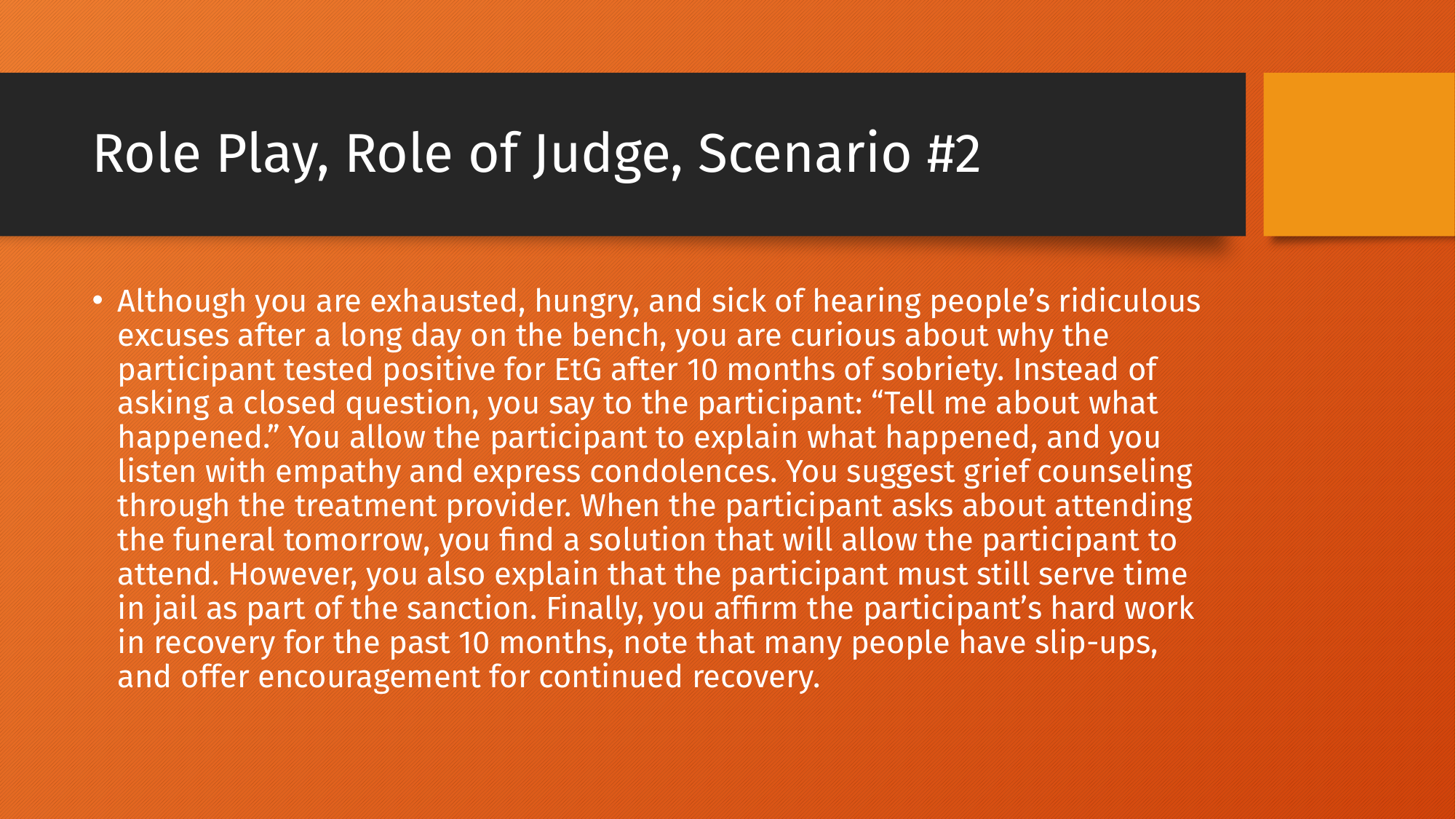

# Role Play, Role of Judge, Scenario #2
Although you are exhausted, hungry, and sick of hearing people’s ridiculous excuses after a long day on the bench, you are curious about why the participant tested positive for EtG after 10 months of sobriety. Instead of asking a closed question, you say to the participant: “Tell me about what happened.” You allow the participant to explain what happened, and you listen with empathy and express condolences. You suggest grief counseling through the treatment provider. When the participant asks about attending the funeral tomorrow, you find a solution that will allow the participant to attend. However, you also explain that the participant must still serve time in jail as part of the sanction. Finally, you affirm the participant’s hard work in recovery for the past 10 months, note that many people have slip-ups, and offer encouragement for continued recovery.